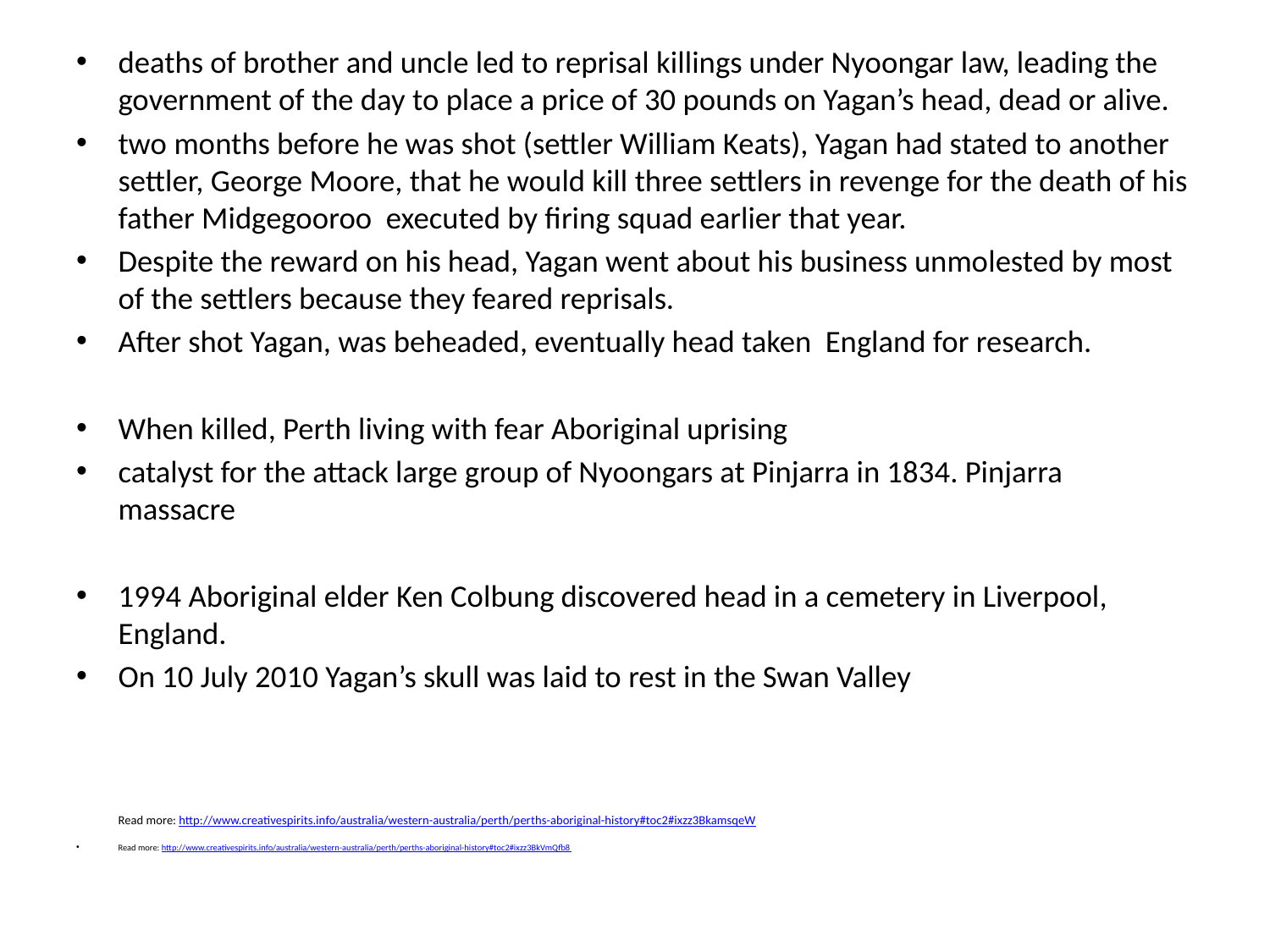

deaths of brother and uncle led to reprisal killings under Nyoongar law, leading the government of the day to place a price of 30 pounds on Yagan’s head, dead or alive.
two months before he was shot (settler William Keats), Yagan had stated to another settler, George Moore, that he would kill three settlers in revenge for the death of his father Midgegooroo  executed by firing squad earlier that year.
Despite the reward on his head, Yagan went about his business unmolested by most of the settlers because they feared reprisals.
After shot Yagan, was beheaded, eventually head taken  England for research.

When killed, Perth living with fear Aboriginal uprising
catalyst for the attack large group of Nyoongars at Pinjarra in 1834. Pinjarra  massacre

1994 Aboriginal elder Ken Colbung discovered head in a cemetery in Liverpool, England.
On 10 July 2010 Yagan’s skull was laid to rest in the Swan Valley

Read more: http://www.creativespirits.info/australia/western-australia/perth/perths-aboriginal-history#toc2#ixzz3BkamsqeW

Read more: http://www.creativespirits.info/australia/western-australia/perth/perths-aboriginal-history#toc2#ixzz3BkVmQfb8